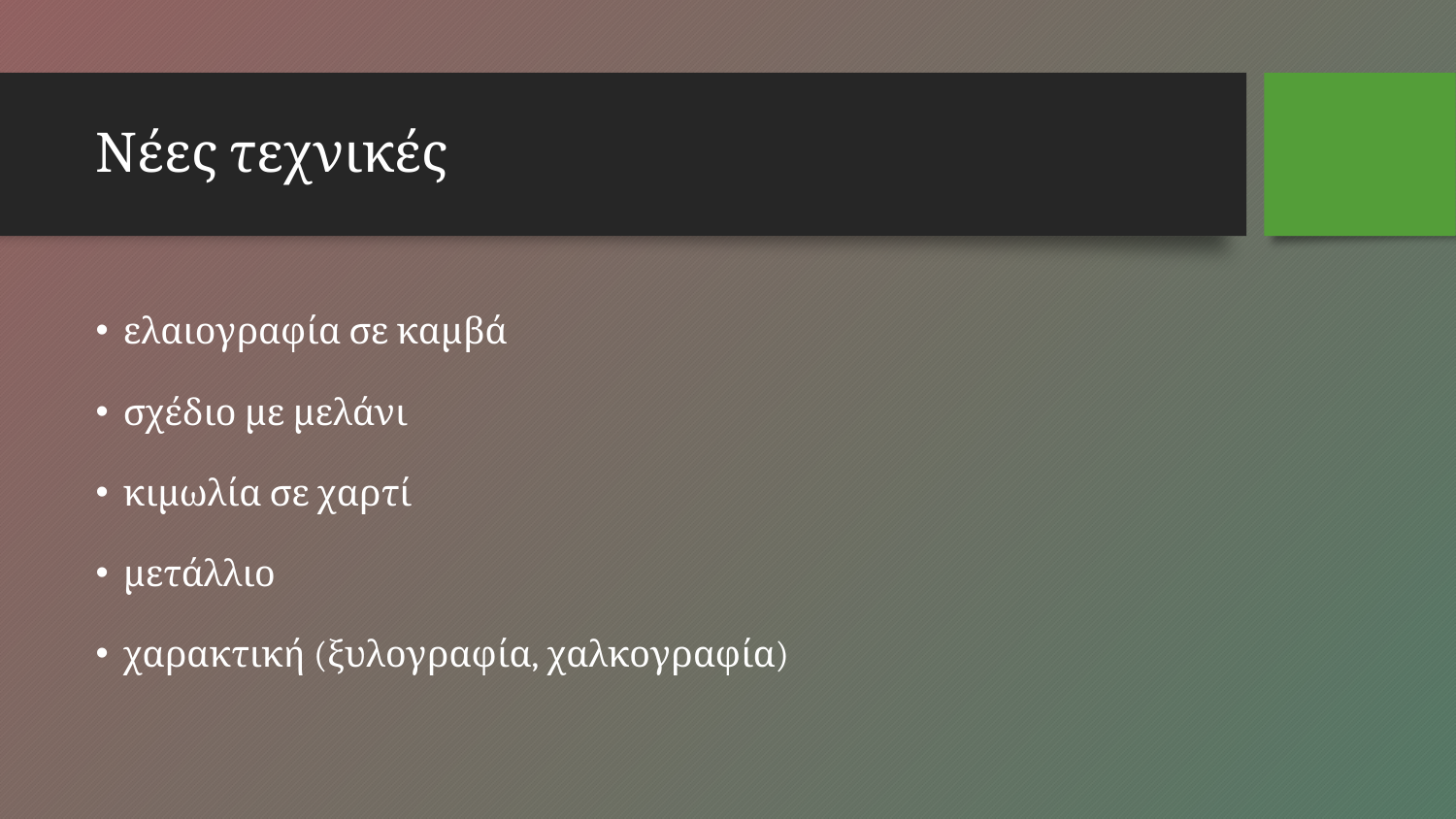

# Νέες τεχνικές
ελαιογραφία σε καμβά
σχέδιο με μελάνι
κιμωλία σε χαρτί
μετάλλιο
χαρακτική (ξυλογραφία, χαλκογραφία)